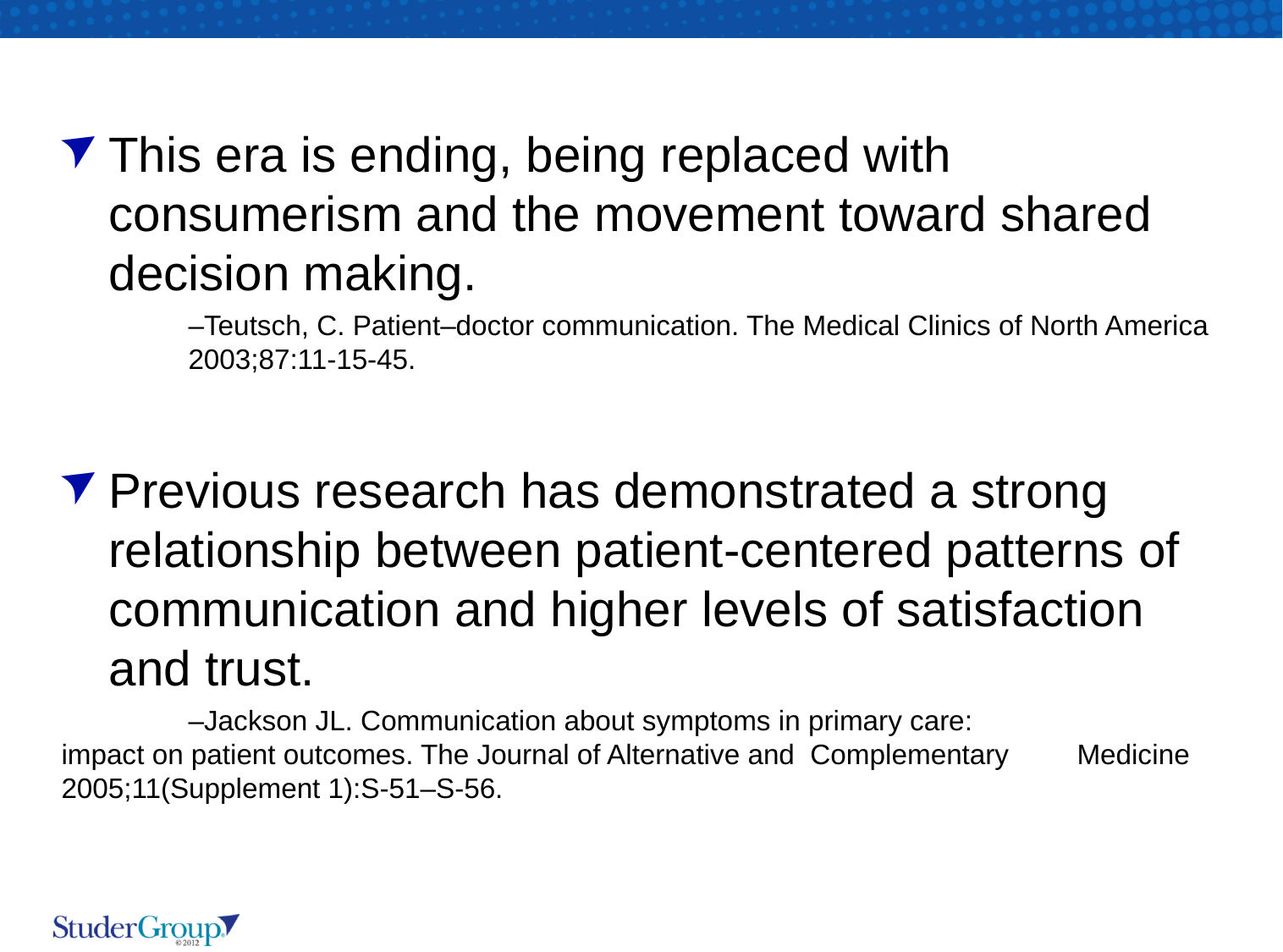

This era is ending, being replaced with consumerism and the movement toward shared decision making.
	–Teutsch, C. Patient–doctor communication. The Medical Clinics of North America 	2003;87:11-15-45.

Previous research has demonstrated a strong relationship between patient-centered patterns of communication and higher levels of satisfaction and trust.
	–Jackson JL. Communication about symptoms in primary care: 		impact on patient outcomes. The Journal of Alternative and  Complementary 	Medicine 2005;11(Supplement 1):S-51–S-56.